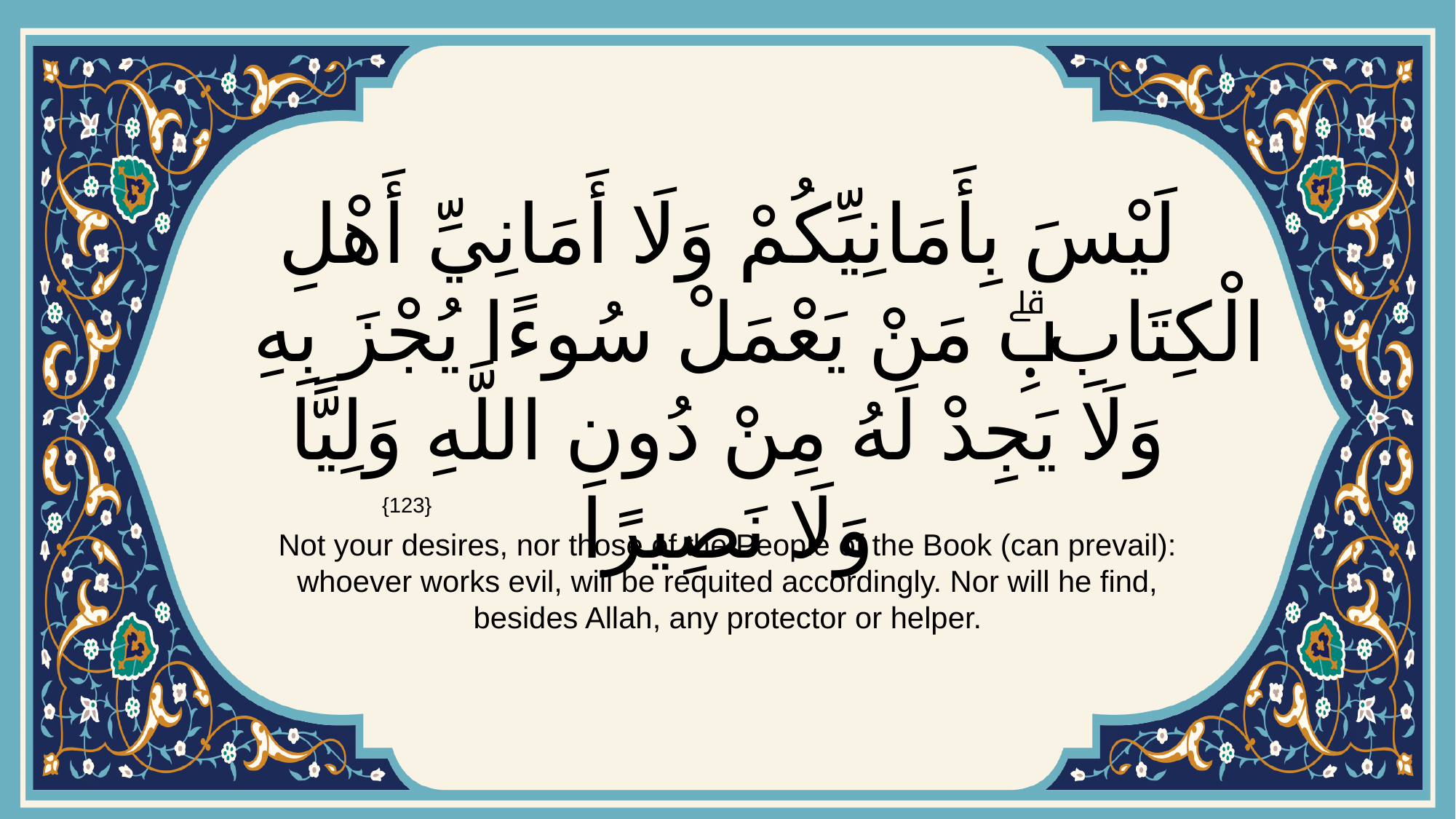

# لَيْسَ بِأَمَانِيِّكُمْ وَلَا أَمَانِيِّ أَهْلِ الْكِتَابِۗ مَنْ يَعْمَلْ سُوءًا يُجْزَ بِهِ وَلَا يَجِدْ لَهُ مِنْ دُونِ اللَّهِ وَلِيًّا وَلَا نَصِيرًا
{123}
Not your desires, nor those of the People of the Book (can prevail): whoever works evil, will be requited accordingly. Nor will he find, besides Allah, any protector or helper.